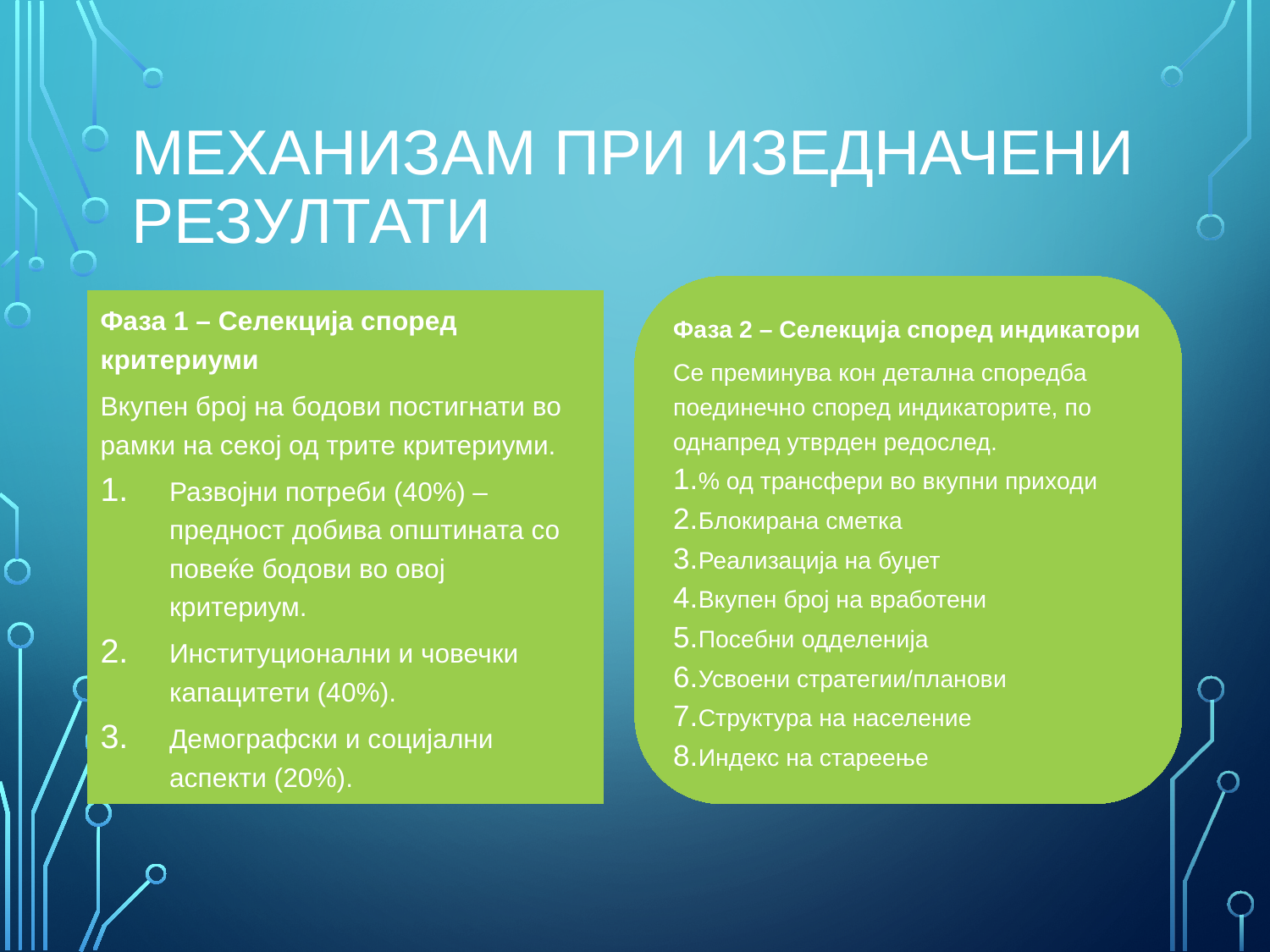

# Механизам при изедначени резултати
Фаза 2 – Селекција според индикатори
Се преминува кон детална споредба поединечно според индикаторите, по однапред утврден редослед.
% од трансфери во вкупни приходи
Блокирана сметка
Реализација на буџет
Вкупен број на вработени
Посебни одделенија
Усвоени стратегии/планови
Структура на население
Индекс на стареење

Фаза 1 – Селекција според критериуми
Вкупен број на бодови постигнати во рамки на секој од трите критериуми.
Развојни потреби (40%) – предност добива општината со повеќе бодови во овој критериум.
Институционални и човечки капацитети (40%).
Демографски и социјални аспекти (20%).